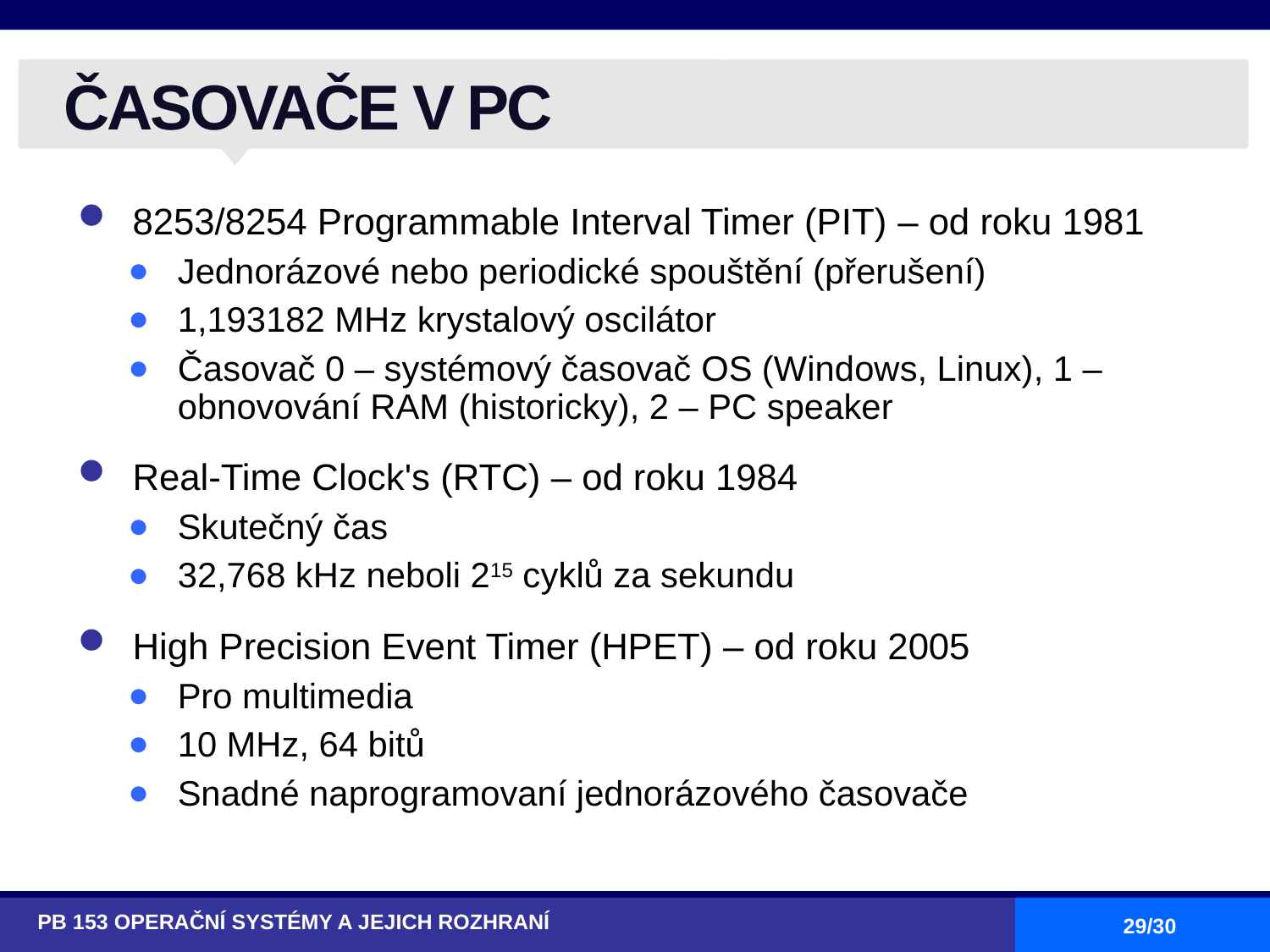

# ČASOVAČE V PC
8253/8254 Programmable Interval Timer (PIT) – od roku 1981
Jednorázové nebo periodické spouštění (přerušení)
1,193182 MHz krystalový oscilátor
Časovač 0 – systémový časovač OS (Windows, Linux), 1 – obnovování RAM (historicky), 2 – PC speaker
Real-Time Clock's (RTC) – od roku 1984
Skutečný čas
32,768 kHz neboli 215 cyklů za sekundu
High Precision Event Timer (HPET) – od roku 2005
Pro multimedia
10 MHz, 64 bitů
Snadné naprogramovaní jednorázového časovače
PB 153 OPERAČNÍ SYSTÉMY A JEJICH ROZHRANÍ